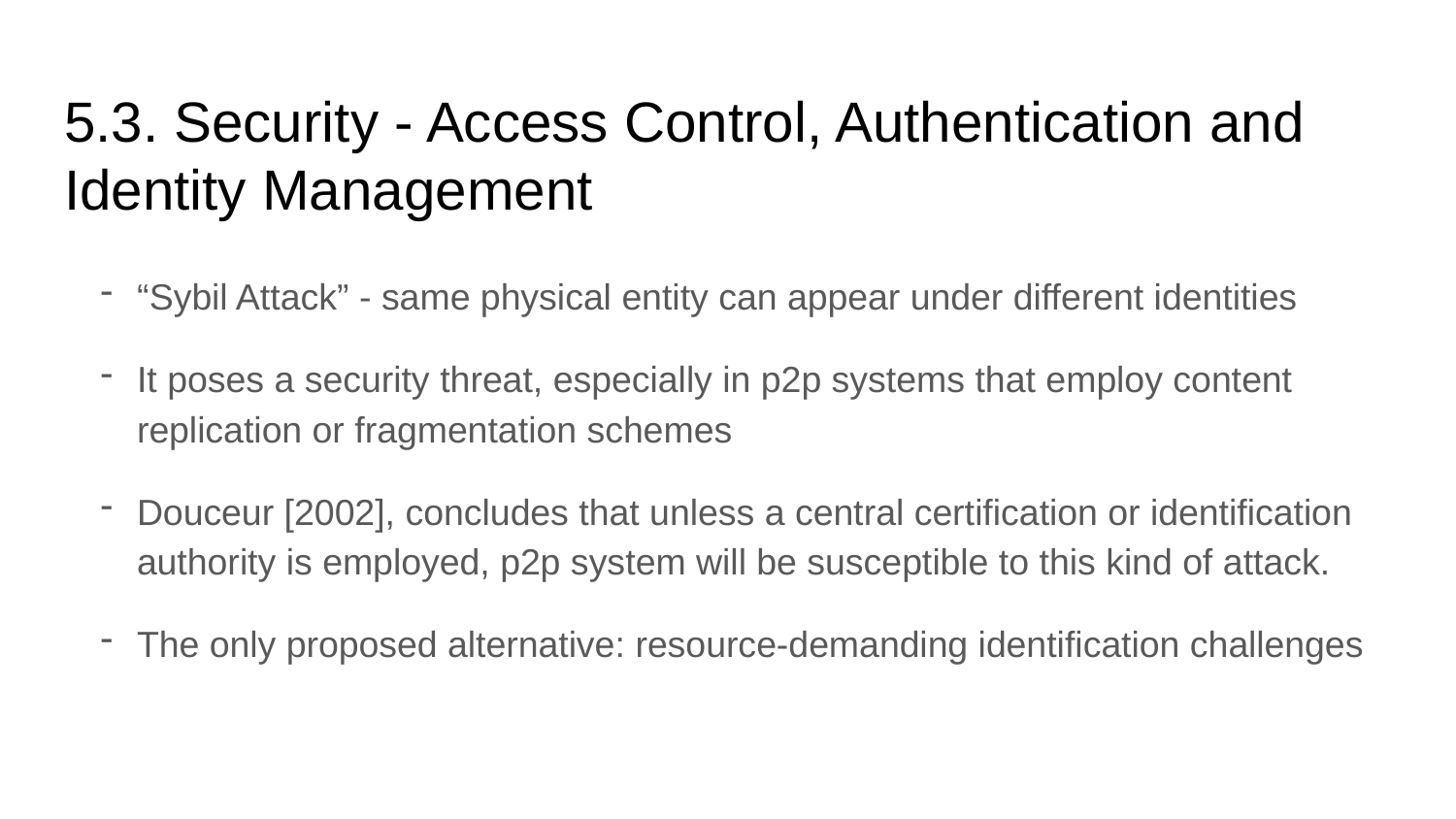

# 5.3. Security - Access Control, Authentication and Identity Management
“Sybil Attack” - same physical entity can appear under different identities
It poses a security threat, especially in p2p systems that employ content replication or fragmentation schemes
Douceur [2002], concludes that unless a central certification or identification authority is employed, p2p system will be susceptible to this kind of attack.
The only proposed alternative: resource-demanding identification challenges